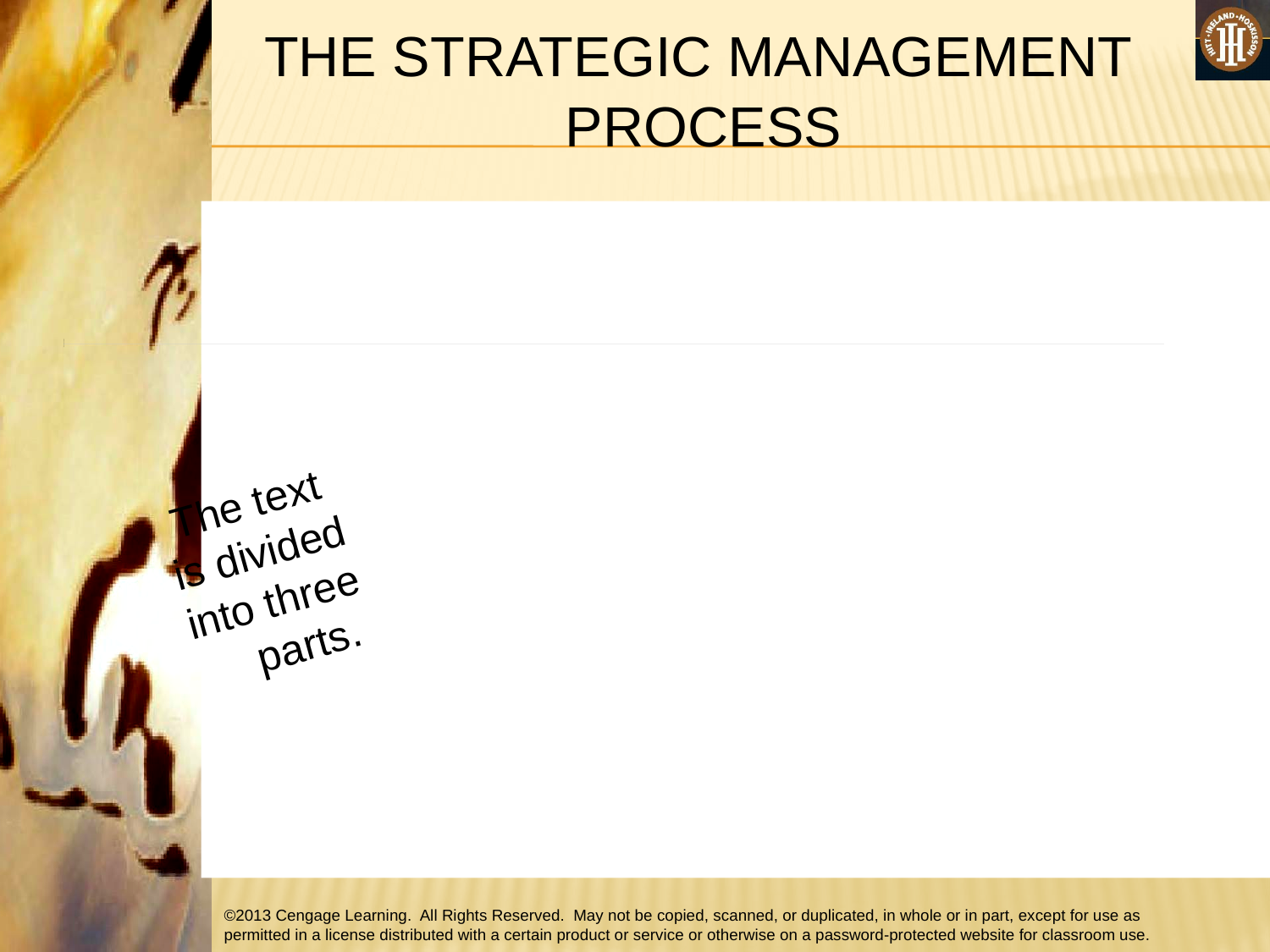

#
 THE STRATEGIC MANAGEMENT   PROCESS

The text
is divided into three parts.